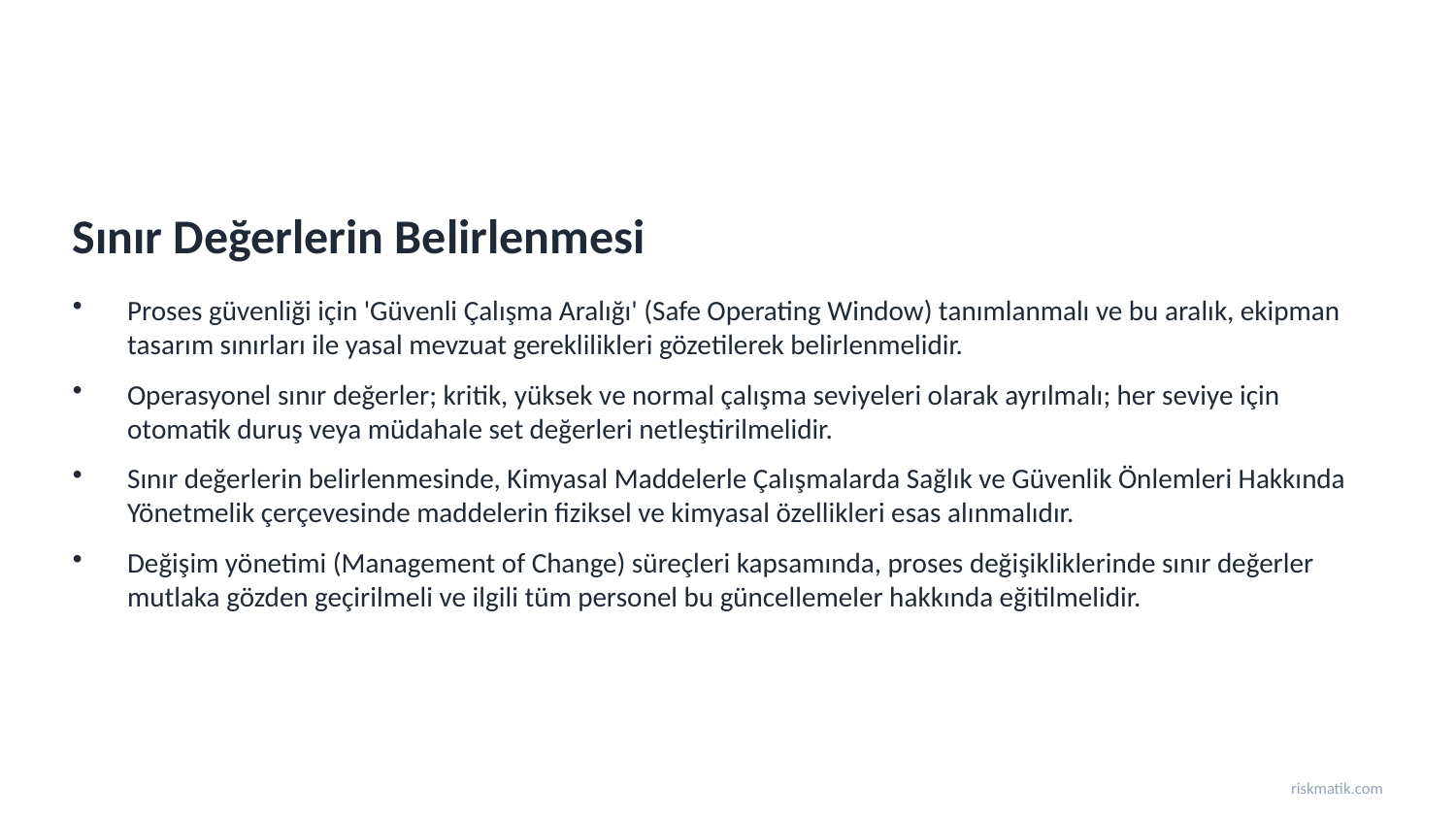

Sınır Değerlerin Belirlenmesi
Proses güvenliği için 'Güvenli Çalışma Aralığı' (Safe Operating Window) tanımlanmalı ve bu aralık, ekipman tasarım sınırları ile yasal mevzuat gereklilikleri gözetilerek belirlenmelidir.
Operasyonel sınır değerler; kritik, yüksek ve normal çalışma seviyeleri olarak ayrılmalı; her seviye için otomatik duruş veya müdahale set değerleri netleştirilmelidir.
Sınır değerlerin belirlenmesinde, Kimyasal Maddelerle Çalışmalarda Sağlık ve Güvenlik Önlemleri Hakkında Yönetmelik çerçevesinde maddelerin fiziksel ve kimyasal özellikleri esas alınmalıdır.
Değişim yönetimi (Management of Change) süreçleri kapsamında, proses değişikliklerinde sınır değerler mutlaka gözden geçirilmeli ve ilgili tüm personel bu güncellemeler hakkında eğitilmelidir.
riskmatik.com